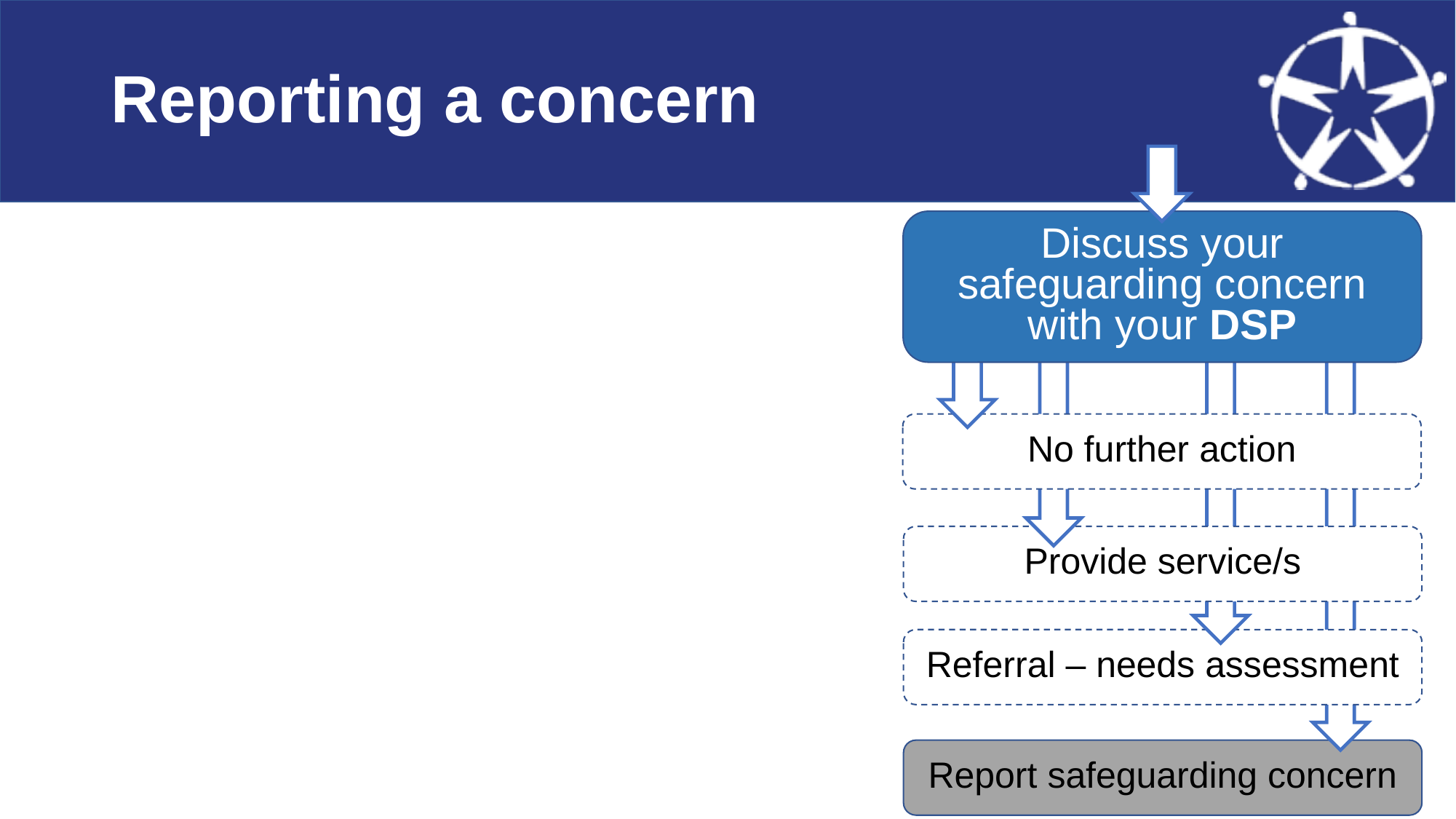

# Reporting a concern

Discuss your safeguarding concern with your DSP

No further action
Provide service/s
Referral – needs assessment
Report safeguarding concern